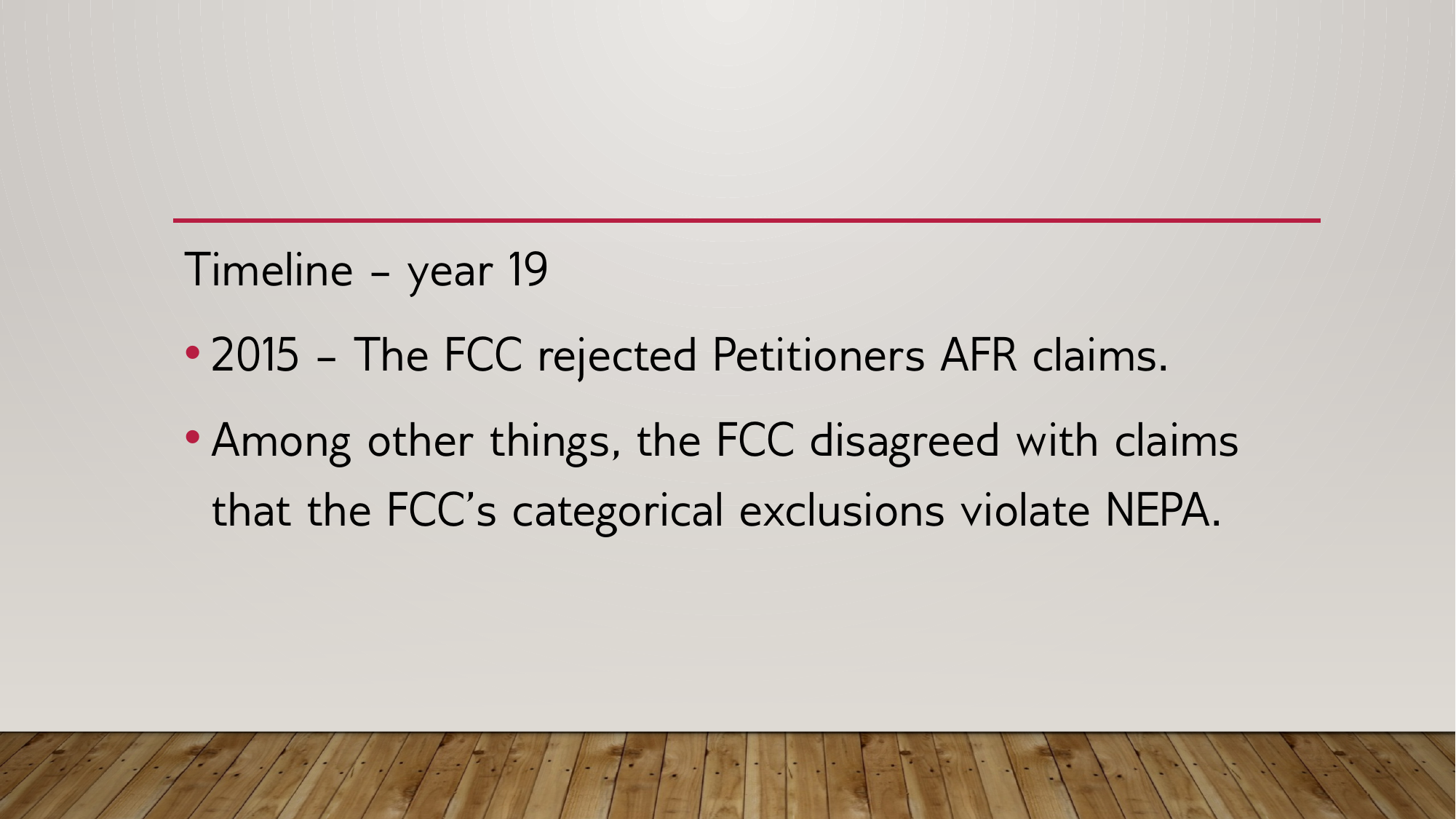

Timeline – year 19
2015 – The FCC rejected Petitioners AFR claims.
Among other things, the FCC disagreed with claims that the FCC’s categorical exclusions violate NEPA.